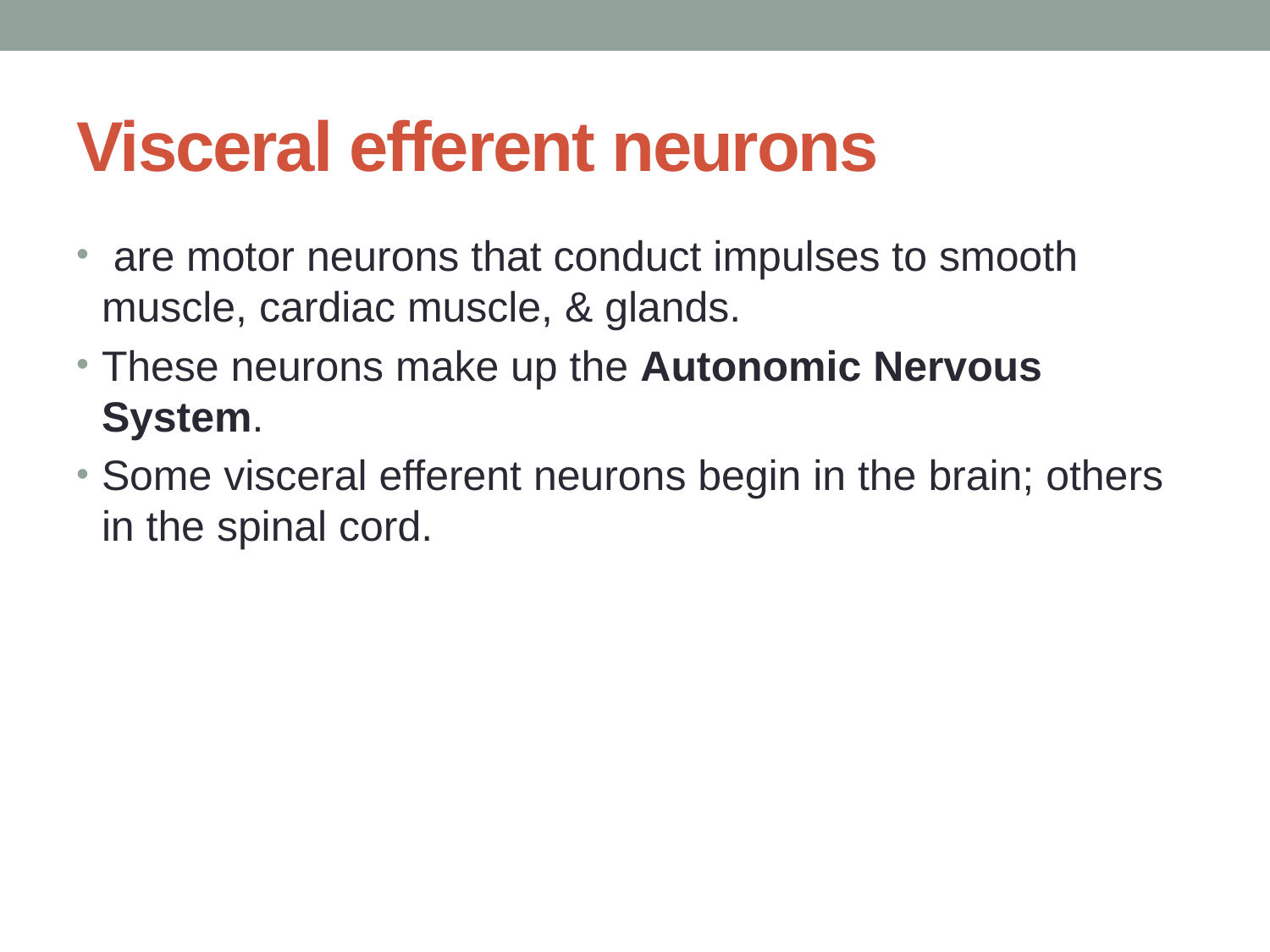

# Visceral efferent neurons
 are motor neurons that conduct impulses to smooth muscle, cardiac muscle, & glands.
These neurons make up the Autonomic Nervous System.
Some visceral efferent neurons begin in the brain; others in the spinal cord.